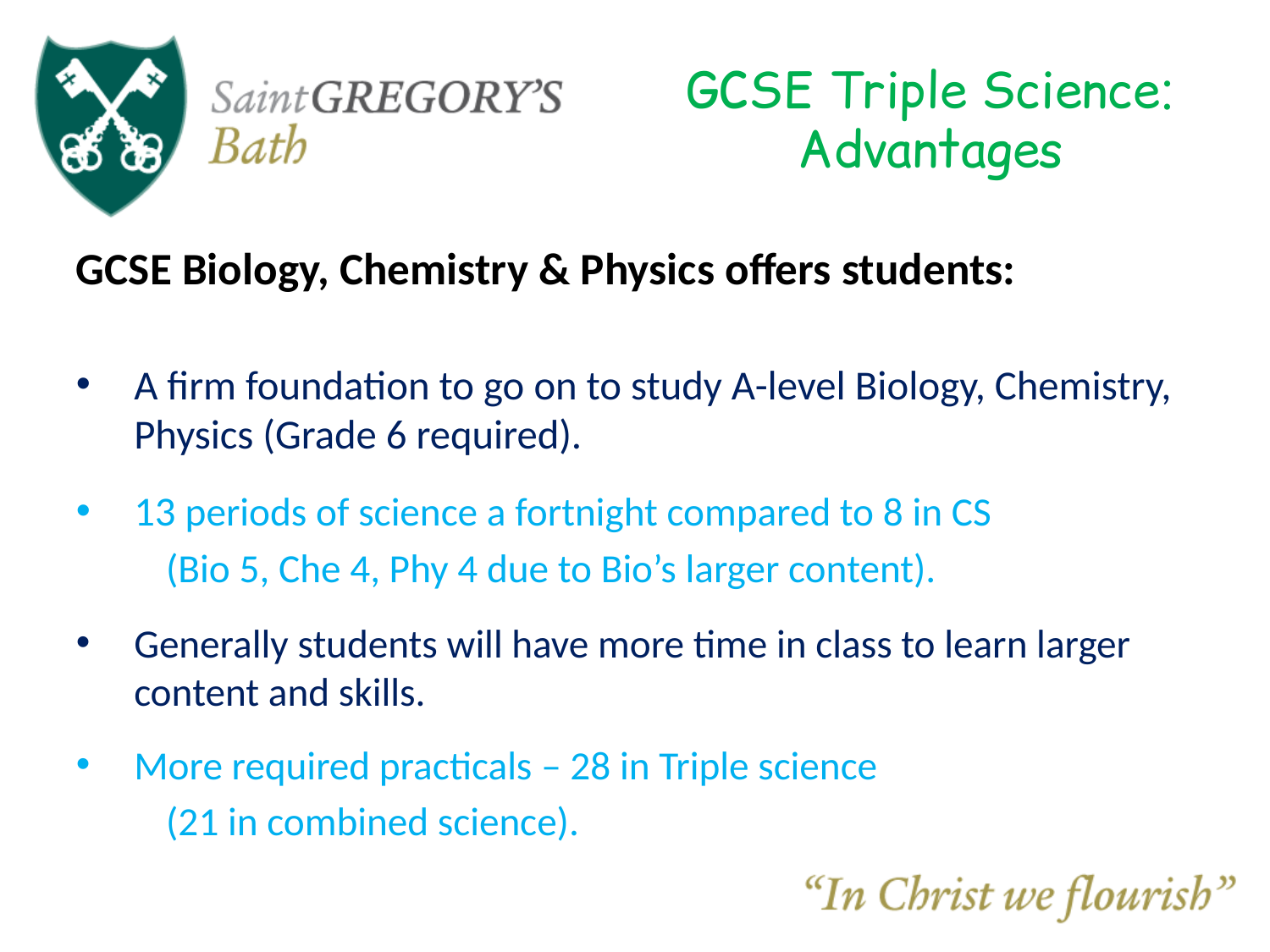

GCSE Triple Science: Advantages
GCSE Biology, Chemistry & Physics offers students:

A firm foundation to go on to study A-level Biology, Chemistry, Physics (Grade 6 required).

13 periods of science a fortnight compared to 8 in CS
	(Bio 5, Che 4, Phy 4 due to Bio’s larger content).

Generally students will have more time in class to learn larger content and skills.

More required practicals – 28 in Triple science
	(21 in combined science).